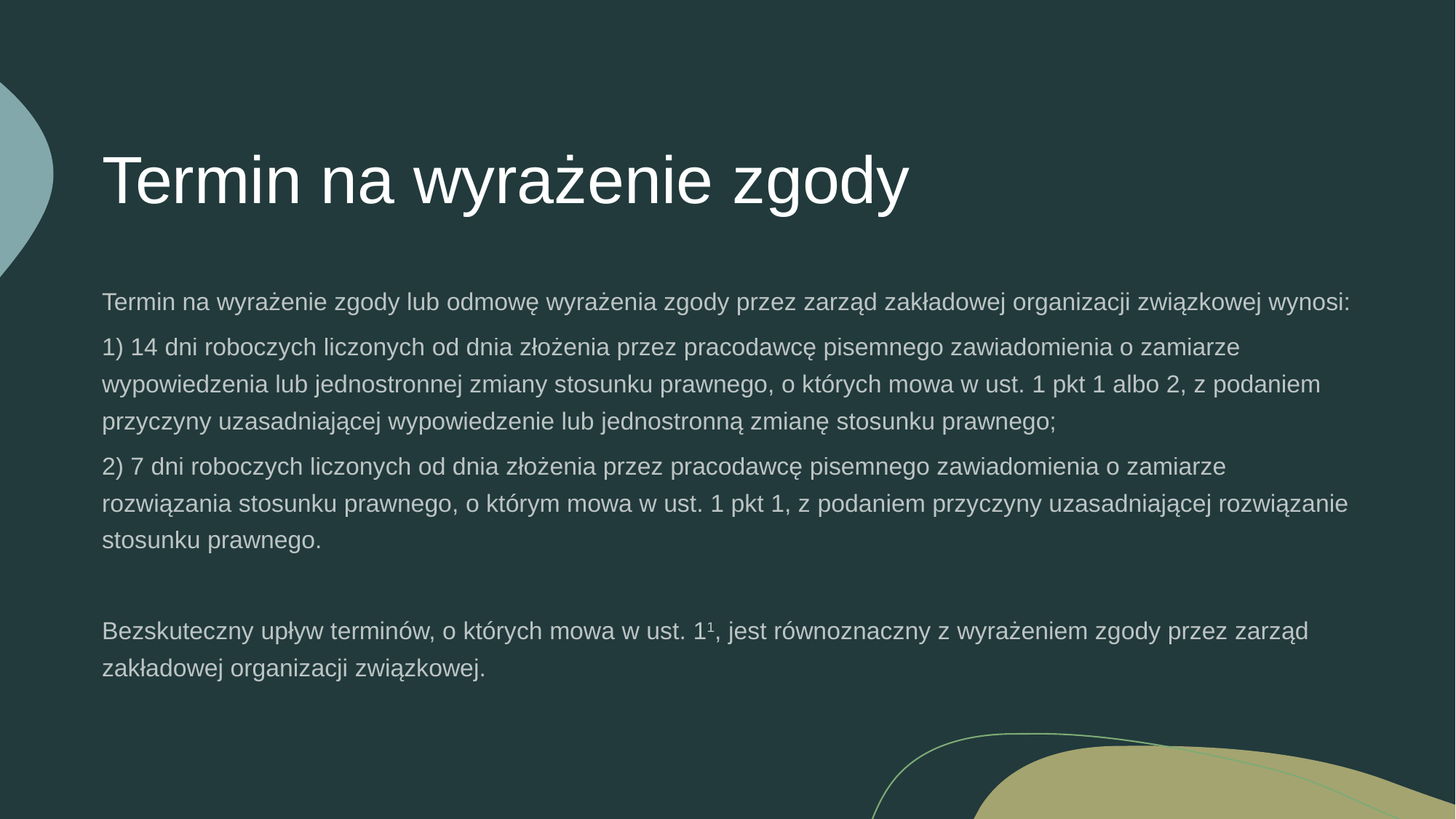

# Termin na wyrażenie zgody
Termin na wyrażenie zgody lub odmowę wyrażenia zgody przez zarząd zakładowej organizacji związkowej wynosi:
1) 14 dni roboczych liczonych od dnia złożenia przez pracodawcę pisemnego zawiadomienia o zamiarze wypowiedzenia lub jednostronnej zmiany stosunku prawnego, o których mowa w ust. 1 pkt 1 albo 2, z podaniem przyczyny uzasadniającej wypowiedzenie lub jednostronną zmianę stosunku prawnego;
2) 7 dni roboczych liczonych od dnia złożenia przez pracodawcę pisemnego zawiadomienia o zamiarze rozwiązania stosunku prawnego, o którym mowa w ust. 1 pkt 1, z podaniem przyczyny uzasadniającej rozwiązanie stosunku prawnego.

Bezskuteczny upływ terminów, o których mowa w ust. 11, jest równoznaczny z wyrażeniem zgody przez zarząd zakładowej organizacji związkowej.